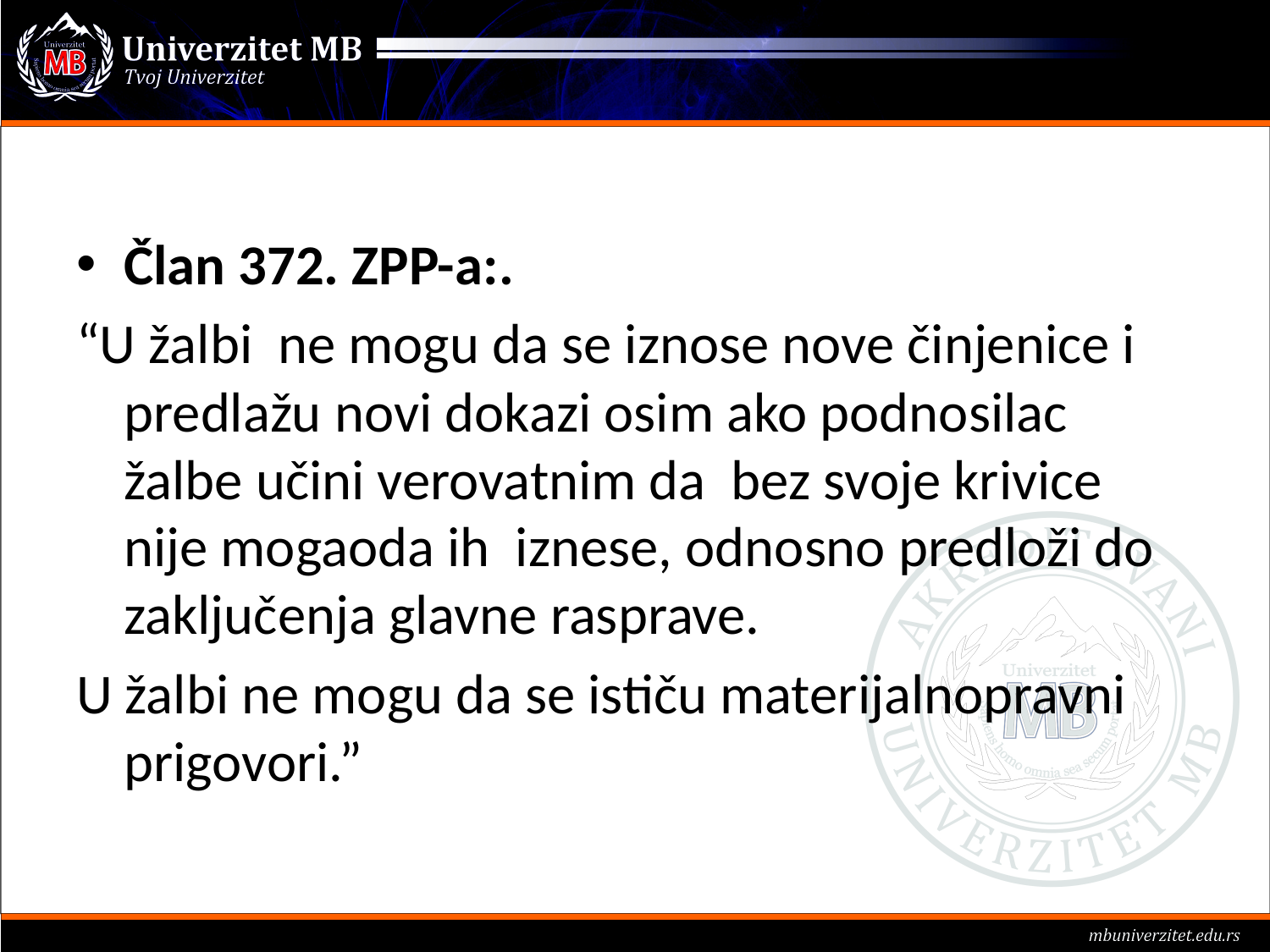

#
Član 372. ZPP-a:.
“U žalbi  ne mogu da se iznose nove činjenice i predlažu novi dokazi osim ako podnosilac žalbe učini verovatnim da  bez svoje krivice nije mogaoda ih  iznese, odnosno predloži do zaključenja glavne rasprave.
U žalbi ne mogu da se ističu materijalnopravni prigovori.”